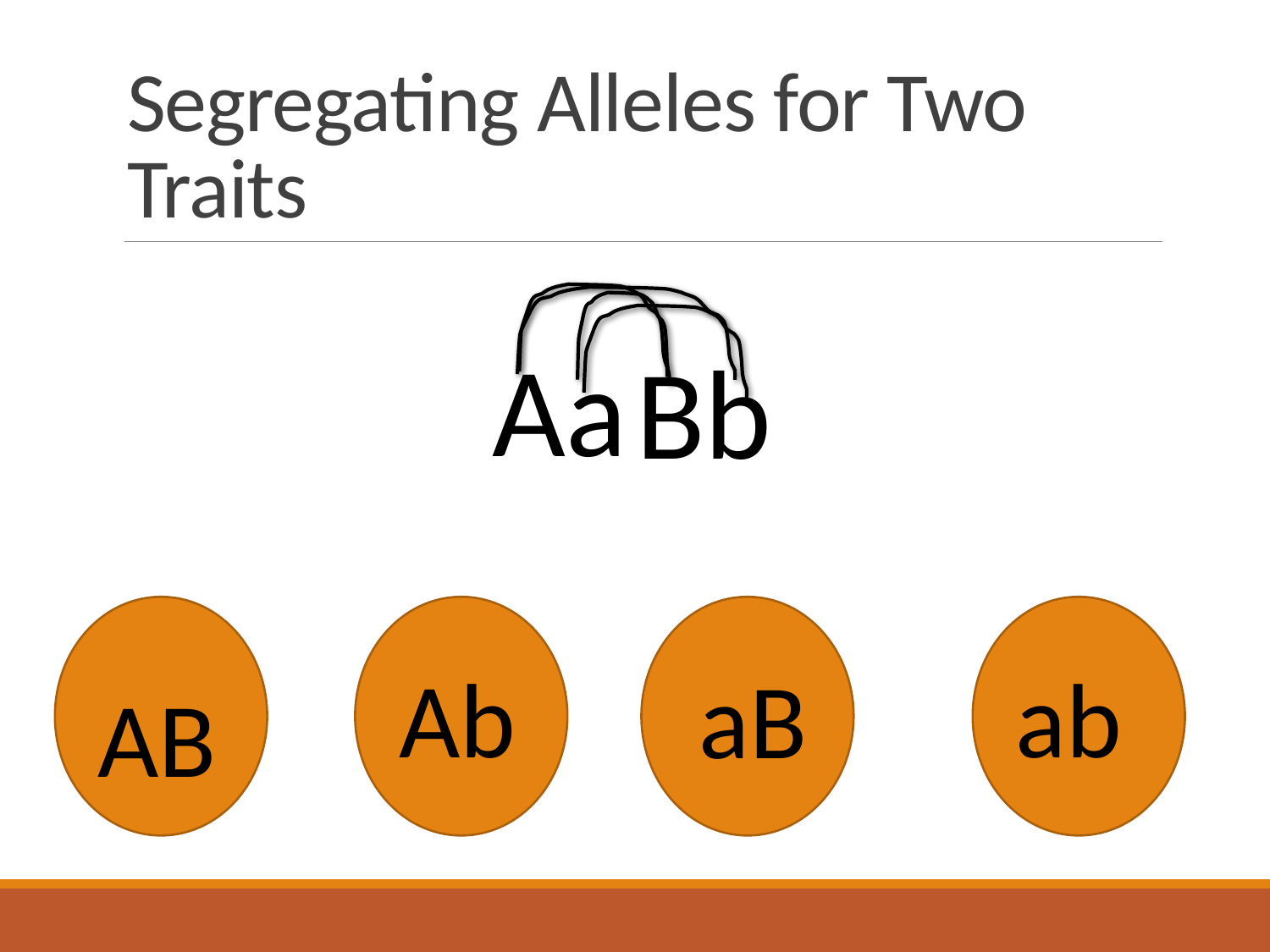

# Segregating Alleles for Two Traits

Aa
Bb

ab
Ab
aB
AB